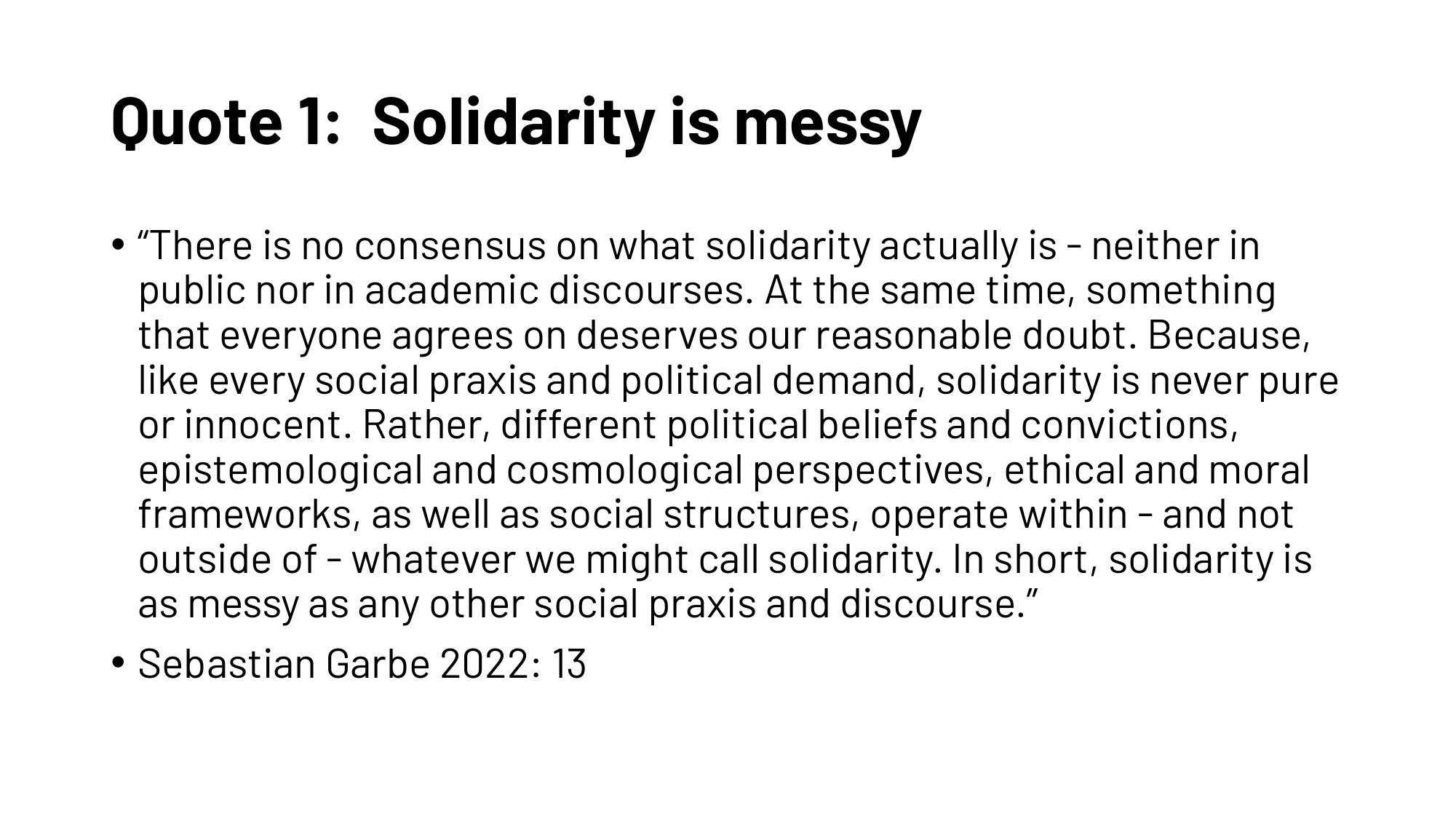

# Quote 1:  Solidarity is messy
“There is no consensus on what solidarity actually is - neither in public nor in academic discourses. At the same time, something that everyone agrees on deserves our reasonable doubt. Because, like every social praxis and political demand, solidarity is never pure or innocent. Rather, different political beliefs and convictions, epistemological and cosmological perspectives, ethical and moral frameworks, as well as social structures, operate within - and not outside of - whatever we might call solidarity. In short, solidarity is as messy as any other social praxis and discourse.”
Sebastian Garbe 2022: 13